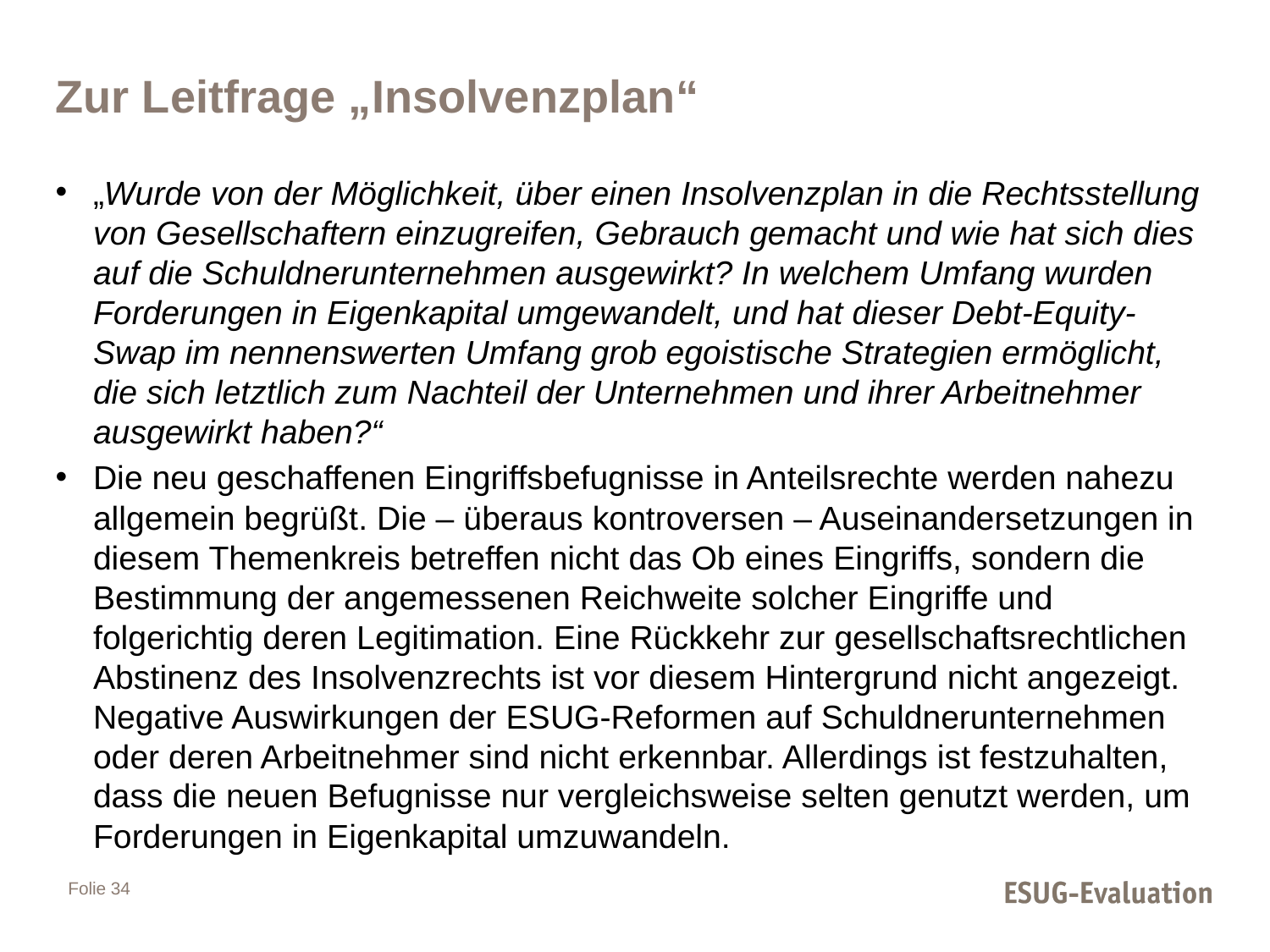

# Zur Leitfrage „Insolvenzplan“
„Wurde von der Möglichkeit, über einen Insolvenzplan in die Rechtsstellung von Gesellschaftern einzugreifen, Gebrauch gemacht und wie hat sich dies auf die Schuldnerunternehmen ausgewirkt? In welchem Umfang wurden Forderungen in Eigenkapital umgewandelt, und hat dieser Debt-Equity-Swap im nennenswerten Umfang grob egoistische Strategien ermöglicht, die sich letztlich zum Nachteil der Unternehmen und ihrer Arbeitnehmer ausgewirkt haben?“
Die neu geschaffenen Eingriffsbefugnisse in Anteilsrechte werden nahezu allgemein begrüßt. Die – überaus kontroversen – Auseinandersetzungen in diesem Themenkreis betreffen nicht das Ob eines Eingriffs, sondern die Bestimmung der angemessenen Reichweite solcher Eingriffe und folgerichtig deren Legitimation. Eine Rückkehr zur gesellschaftsrechtlichen Abstinenz des Insolvenzrechts ist vor diesem Hintergrund nicht angezeigt. Negative Auswirkungen der ESUG-Reformen auf Schuldnerunternehmen oder deren Arbeitnehmer sind nicht erkennbar. Allerdings ist festzuhalten, dass die neuen Befugnisse nur vergleichsweise selten genutzt werden, um Forderungen in Eigenkapital umzuwandeln.
Folie 34